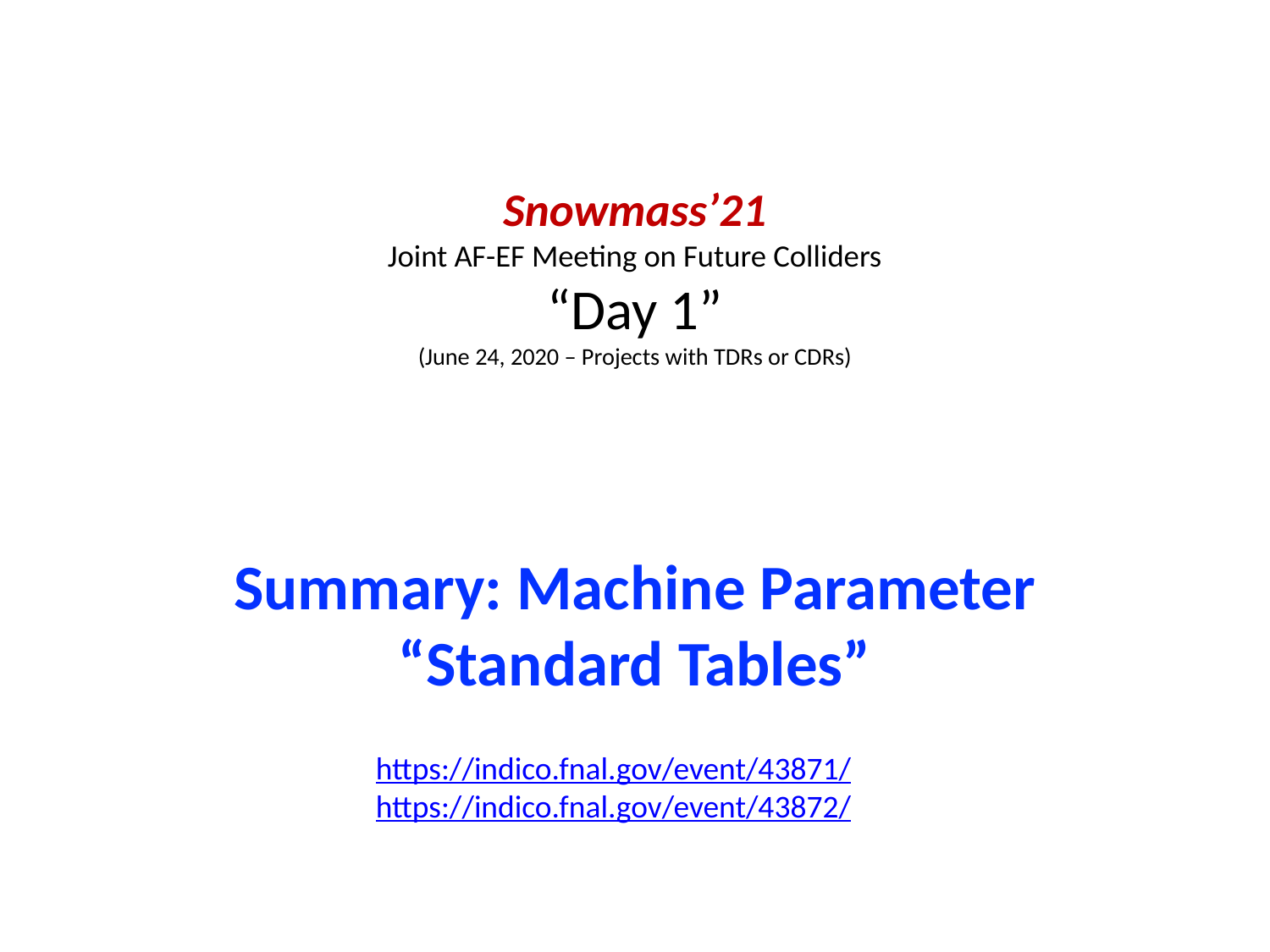

# Snowmass’21 Joint AF-EF Meeting on Future Colliders “Day 1” (June 24, 2020 – Projects with TDRs or CDRs)
Summary: Machine Parameter “Standard Tables”
https://indico.fnal.gov/event/43871/
https://indico.fnal.gov/event/43872/